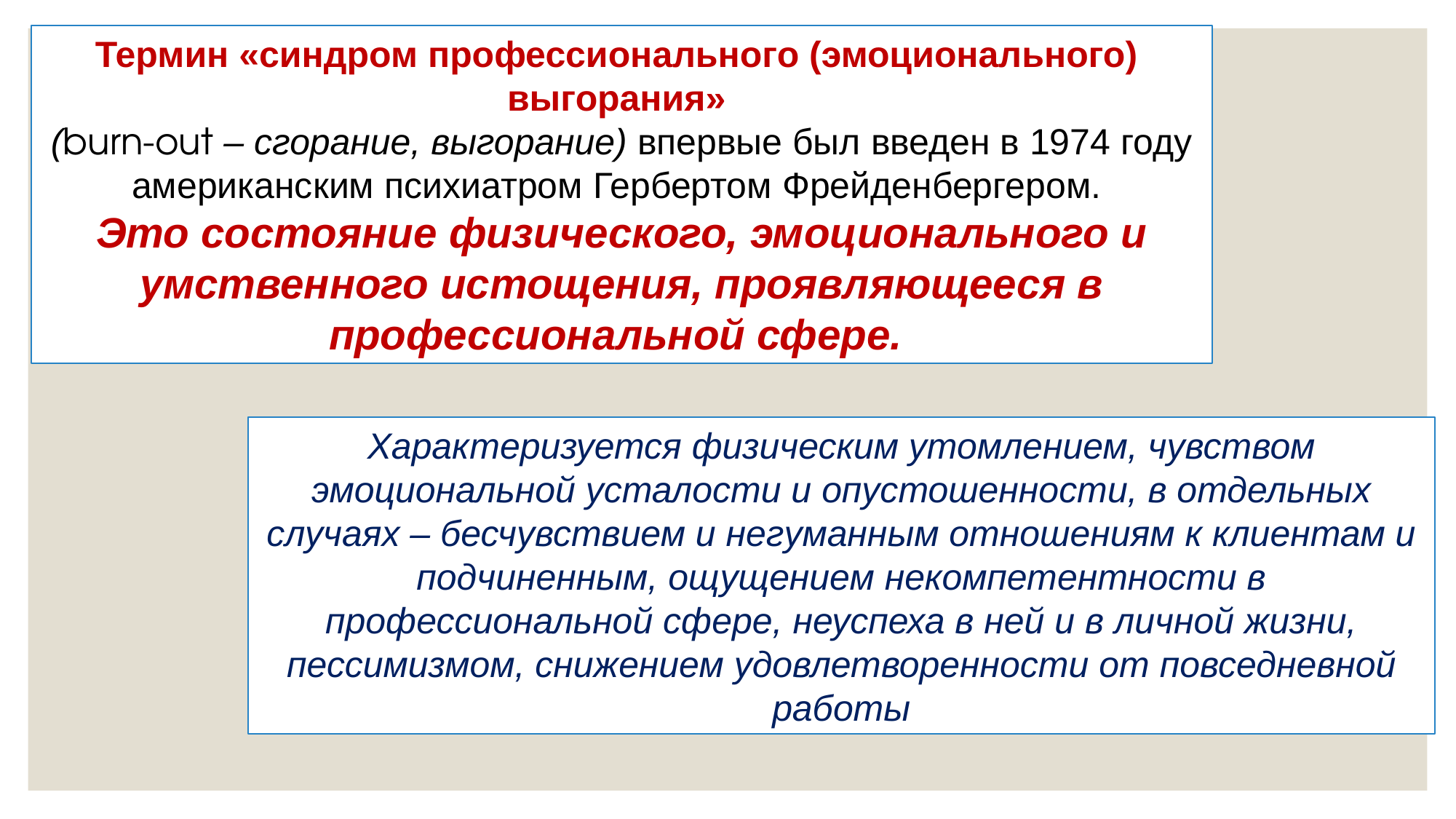

Термин «синдром профессионального (эмоционального)  выгорания»
(burn-out – сгорание, выгорание) впервые был введен в 1974 году американским психиатром Гербертом Фрейденбергером.
Это состояние физического, эмоционального и умственного истощения, проявляющееся в профессиональной сфере.
Характеризуется физическим утомлением, чувством эмоциональной усталости и опустошенности, в отдельных случаях – бесчувствием и негуманным отношениям к клиентам и подчиненным, ощущением некомпетентности в профессиональной сфере, неуспеха в ней и в личной жизни, пессимизмом, снижением удовлетворенности от повседневной работы